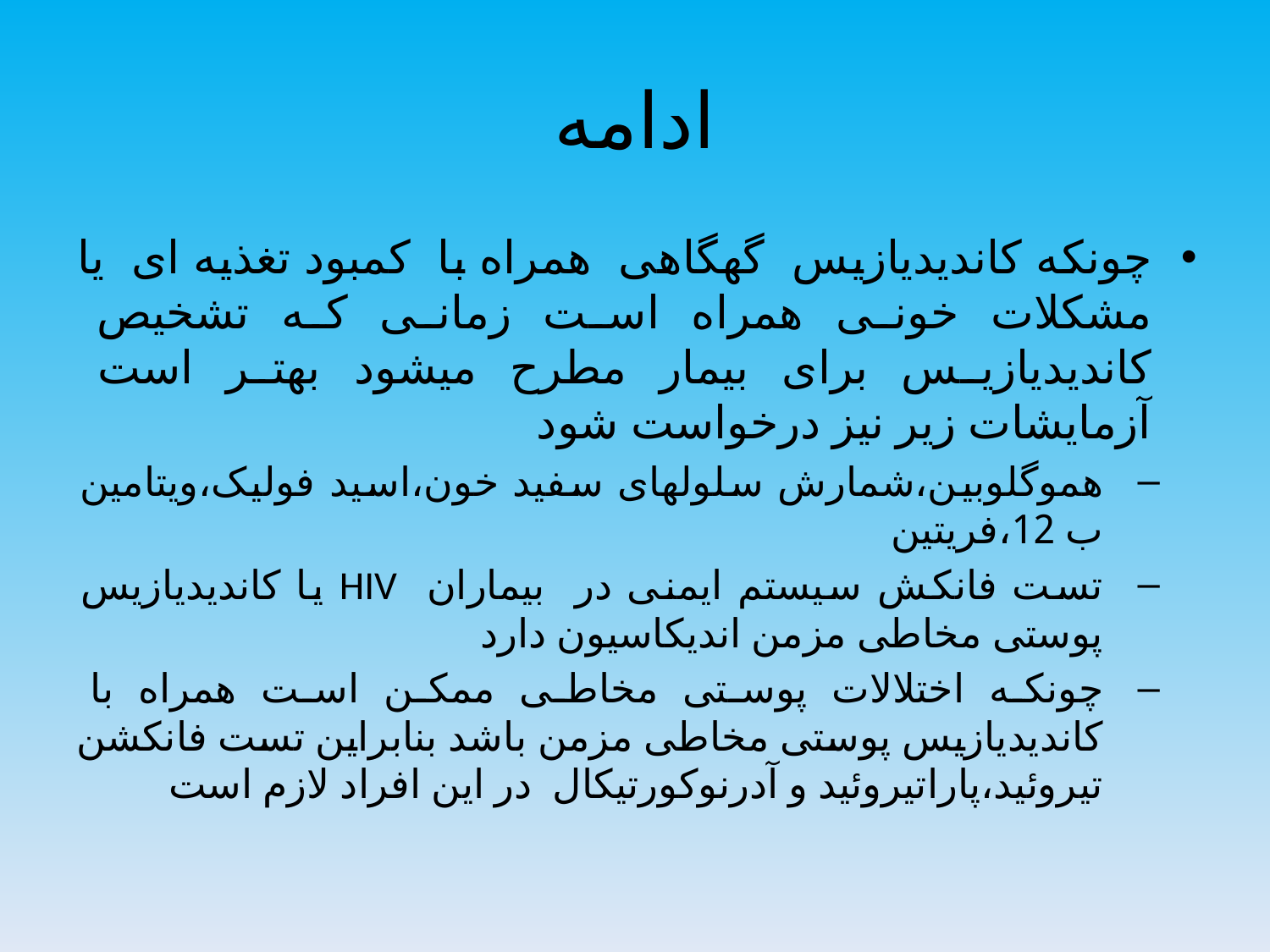

# ادامه
چونکه کاندیدیازیس  گهگاهی  همراه با  کمبود تغذیه ای  یا مشکلات خونی همراه است زمانی که تشخیص کاندیدیازیس برای بیمار مطرح میشود بهتر است آزمایشات زیر نیز درخواست شود
هموگلوبین،شمارش سلولهای سفید خون،اسید فولیک،ویتامین ب 12،فریتین
تست فانکش سیستم ایمنی در  بیماران  HIV یا کاندیدیازیس پوستی مخاطی مزمن اندیکاسیون دارد
چونکه اختلالات پوستی مخاطی ممکن است همراه با کاندیدیازیس پوستی مخاطی مزمن باشد بنابراین تست فانکشن تیروئید،پاراتیروئید و آدرنوکورتیکال  در این افراد لازم است